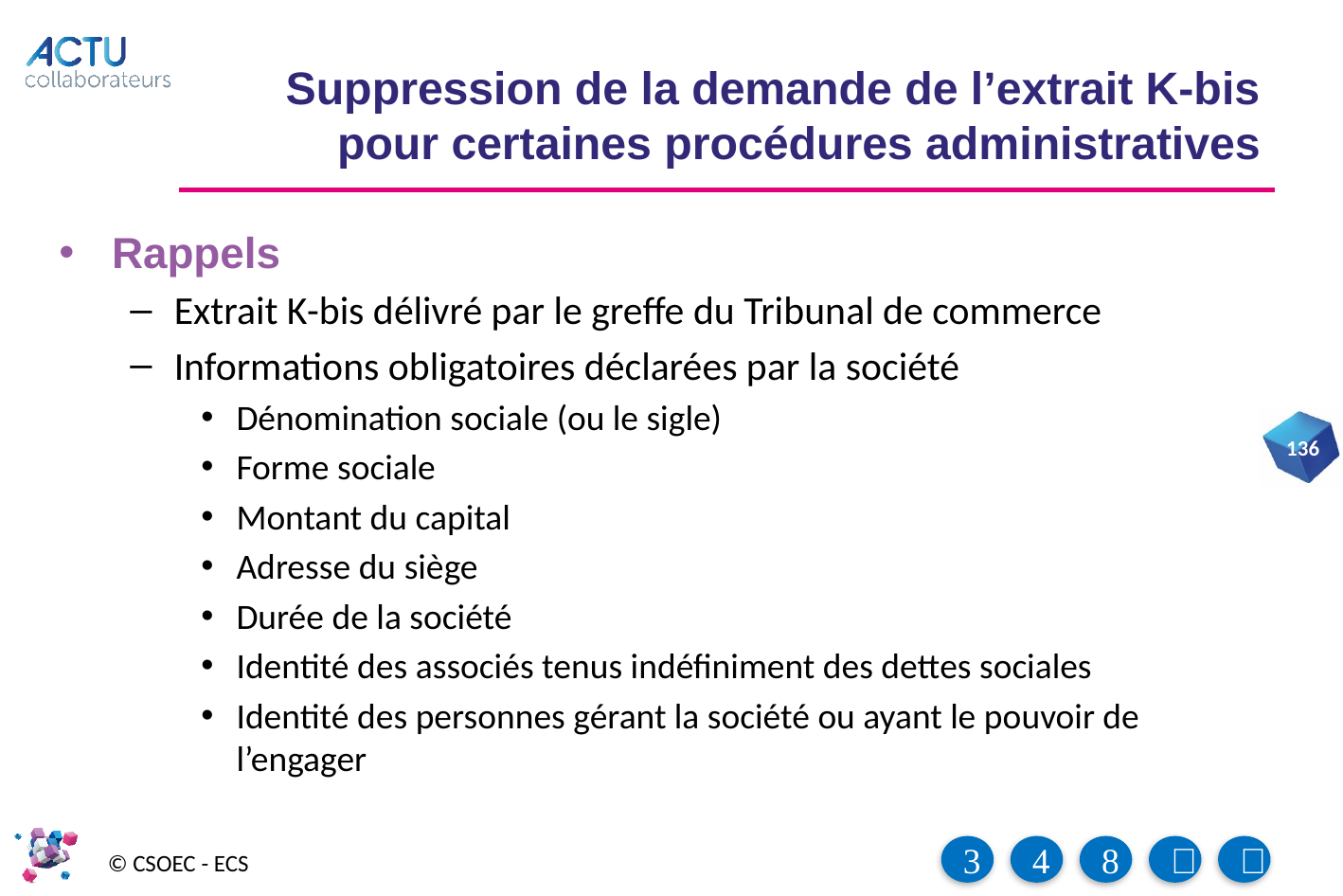

# Suppression de la demande de l’extrait K-bis pour certaines procédures administratives
Rappels
Extrait K-bis délivré par le greffe du Tribunal de commerce
Informations obligatoires déclarées par la société
Dénomination sociale (ou le sigle)
Forme sociale
Montant du capital
Adresse du siège
Durée de la société
Identité des associés tenus indéfiniment des dettes sociales
Identité des personnes gérant la société ou ayant le pouvoir de l’engager
136